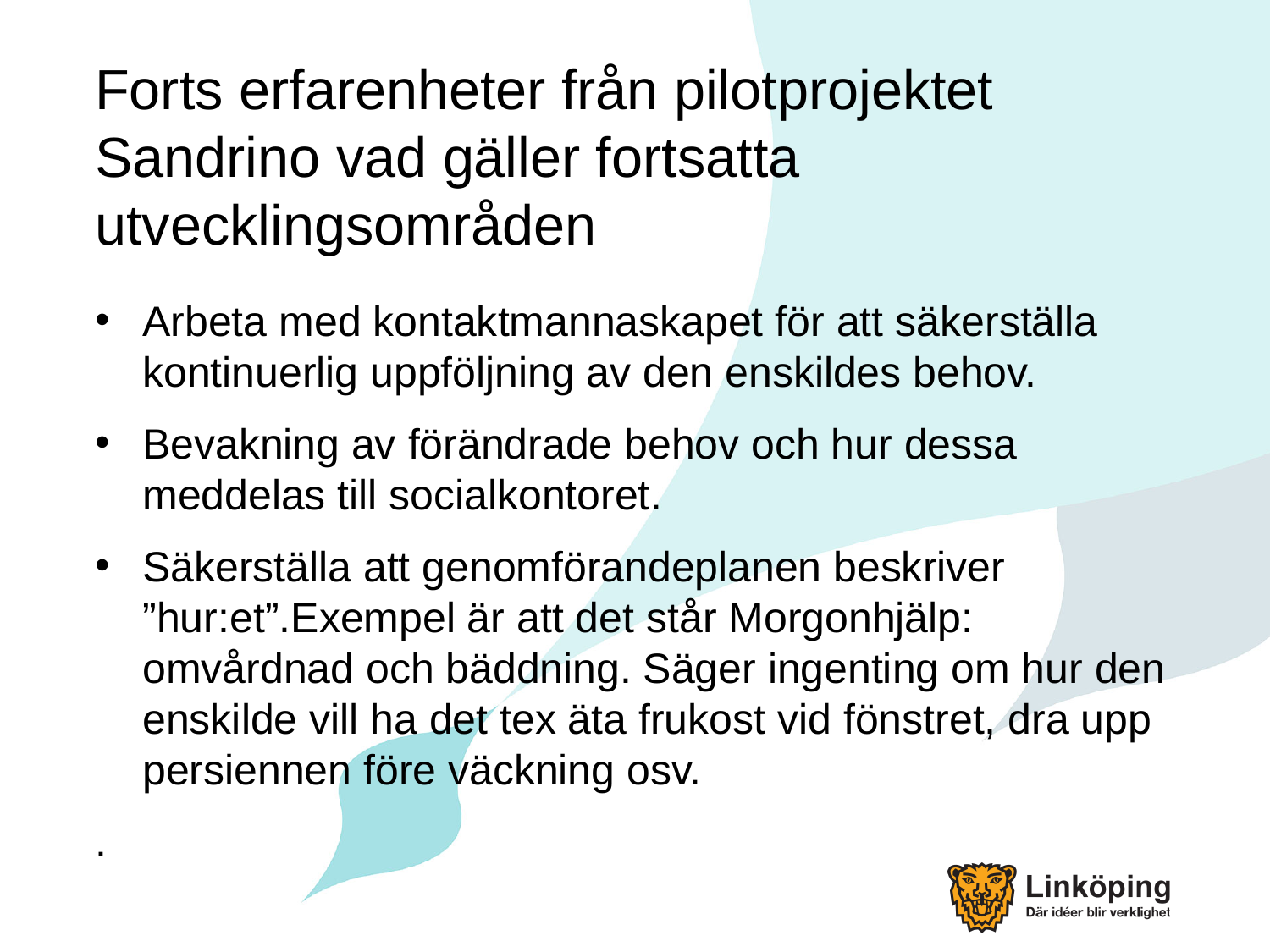

# Forts erfarenheter från pilotprojektet Sandrino vad gäller fortsatta utvecklingsområden

Arbeta med kontaktmannaskapet för att säkerställa kontinuerlig uppföljning av den enskildes behov.
Bevakning av förändrade behov och hur dessa meddelas till socialkontoret.
Säkerställa att genomförandeplanen beskriver ”hur:et”.Exempel är att det står Morgonhjälp: omvårdnad och bäddning. Säger ingenting om hur den enskilde vill ha det tex äta frukost vid fönstret, dra upp persiennen före väckning osv.
.